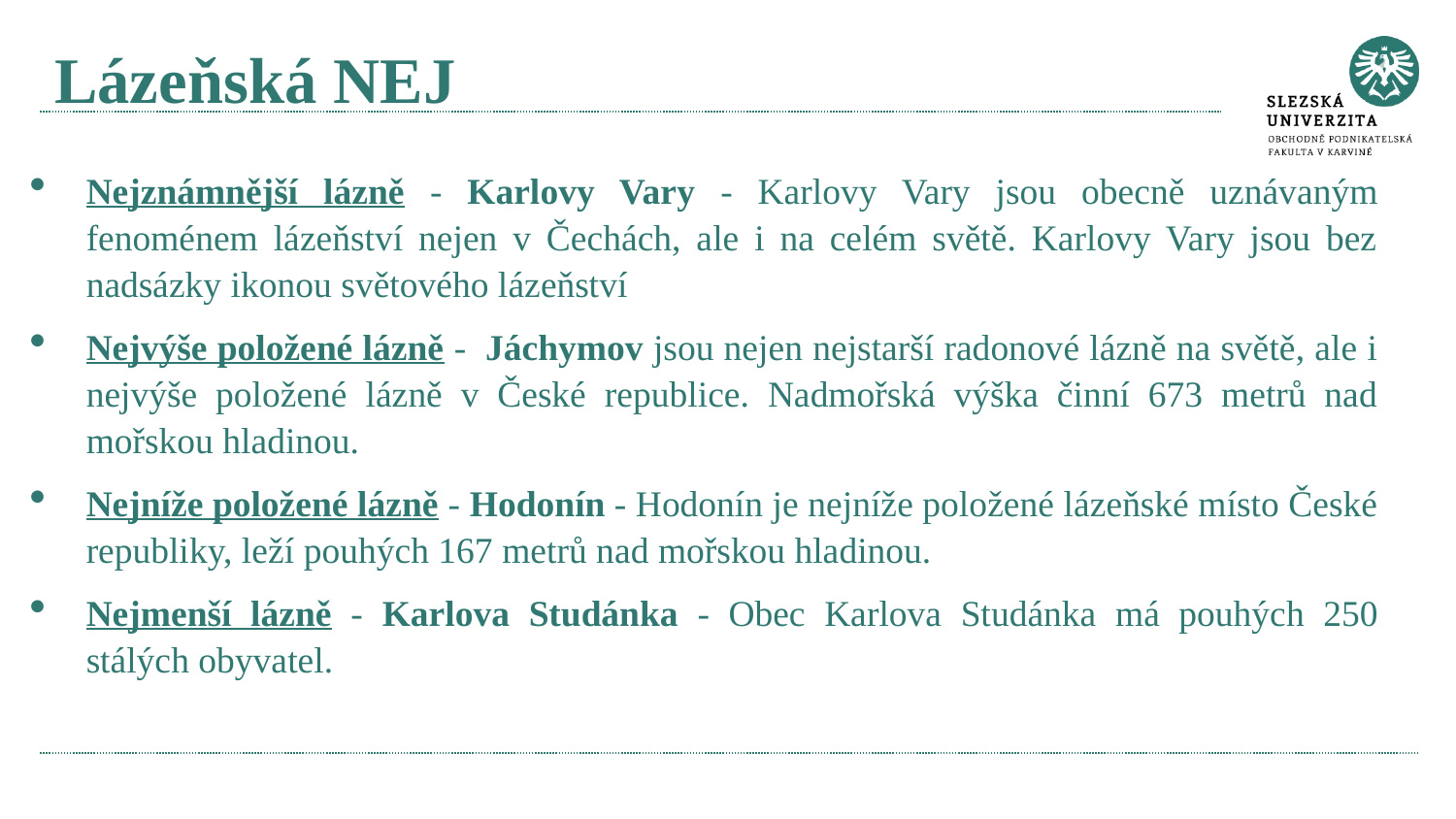

# Lázeňská NEJ
Nejznámnější lázně - Karlovy Vary - Karlovy Vary jsou obecně uznávaným fenoménem lázeňství nejen v Čechách, ale i na celém světě. Karlovy Vary jsou bez nadsázky ikonou světového lázeňství
Nejvýše položené lázně -  Jáchymov jsou nejen nejstarší radonové lázně na světě, ale i nejvýše položené lázně v České republice. Nadmořská výška činní 673 metrů nad mořskou hladinou.
Nejníže položené lázně - Hodonín - Hodonín je nejníže položené lázeňské místo České republiky, leží pouhých 167 metrů nad mořskou hladinou.
Nejmenší lázně - Karlova Studánka - Obec Karlova Studánka má pouhých 250 stálých obyvatel.